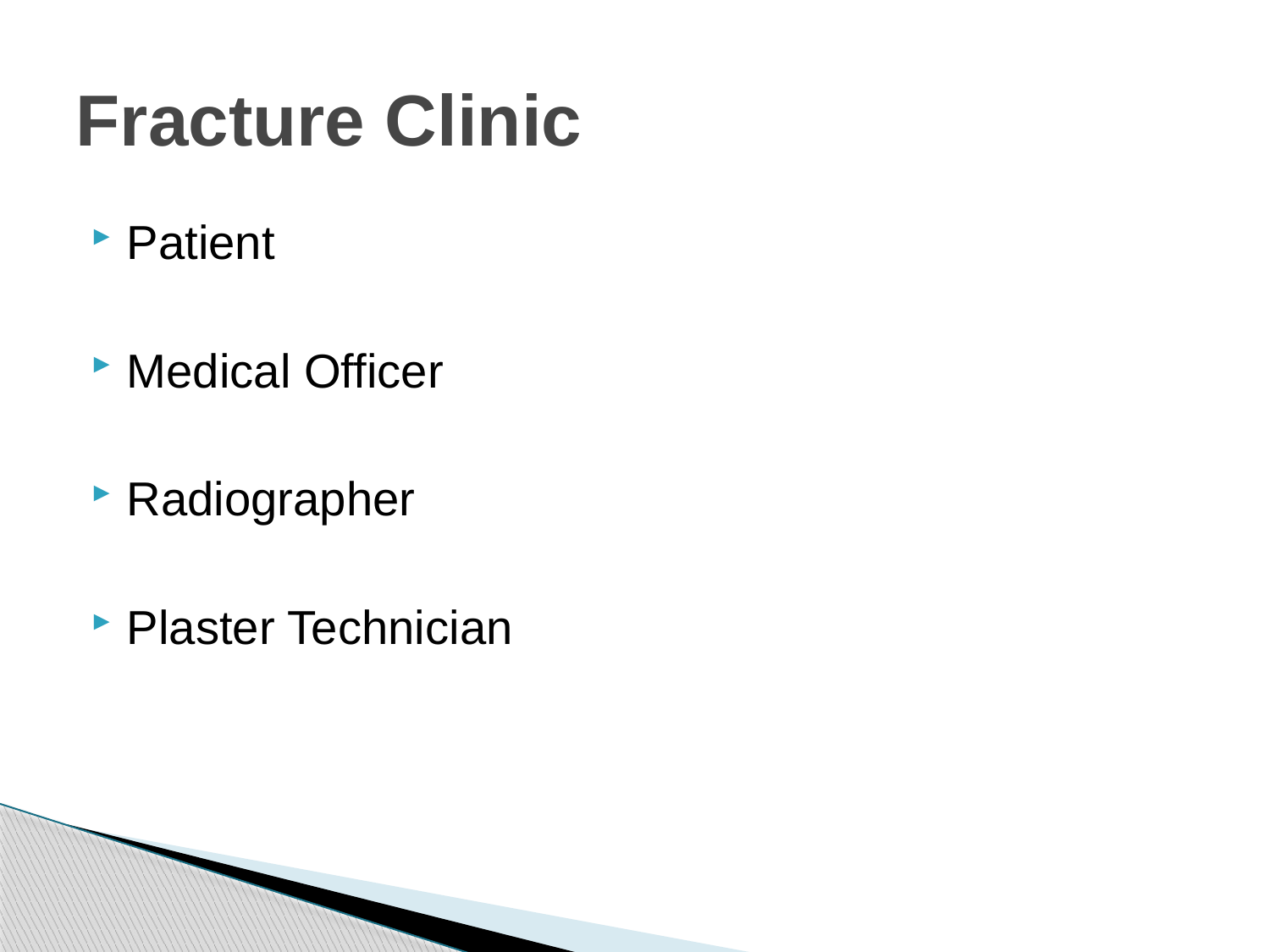

# Fracture Clinic
Patient

Medical Officer

Radiographer

Plaster Technician